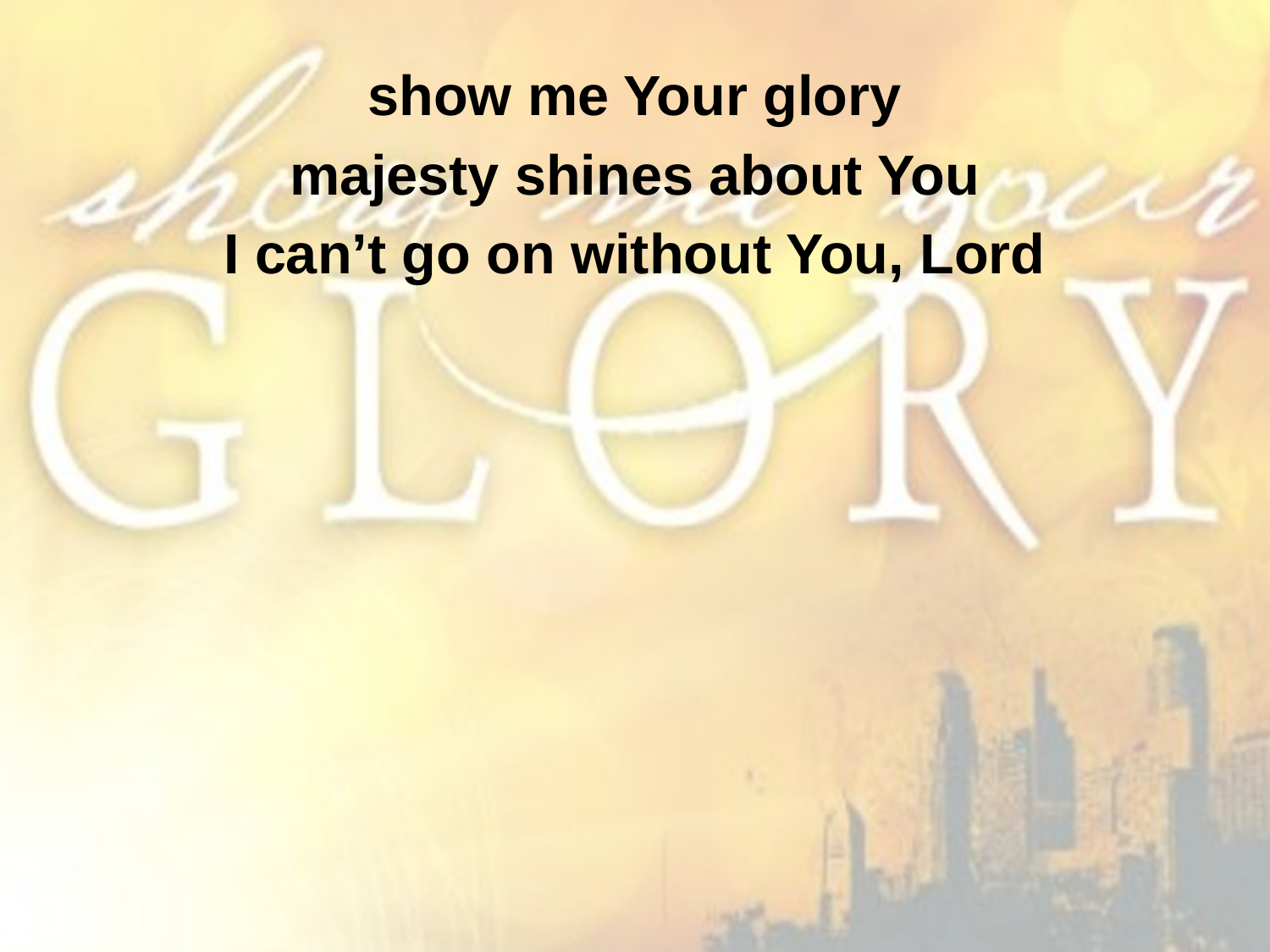

show me Your glory
majesty shines about You
I can’t go on without You, Lord